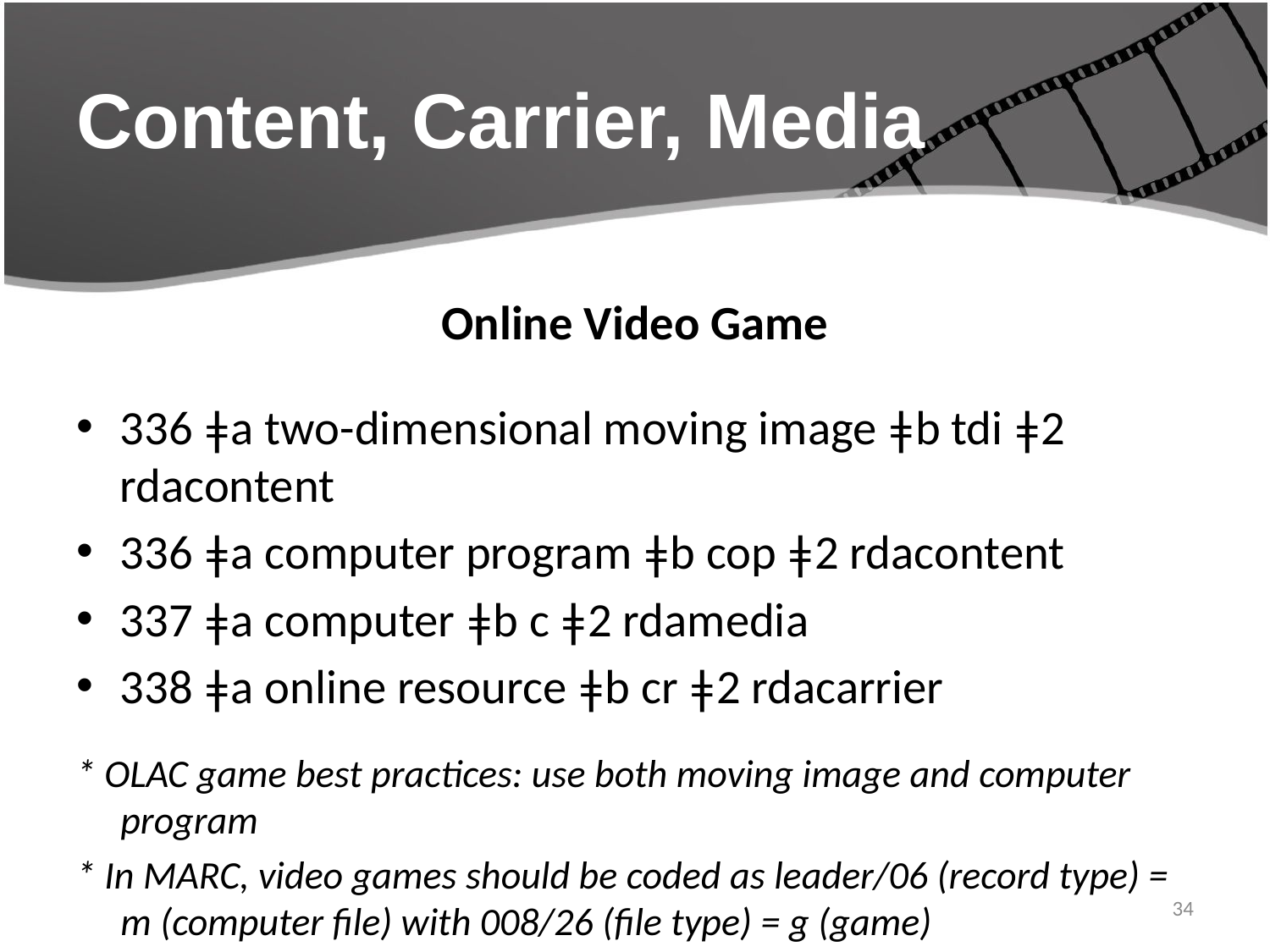

# Content, Carrier, Media
Online Video Game

336 ǂa two-dimensional moving image ǂb tdi ǂ2 rdacontent
336 ǂa computer program ǂb cop ǂ2 rdacontent
337 ǂa computer ǂb c ǂ2 rdamedia
338 ǂa online resource ǂb cr ǂ2 rdacarrier

* OLAC game best practices: use both moving image and computer program
* In MARC, video games should be coded as leader/06 (record type) = m (computer file) with 008/26 (file type) = g (game)

34